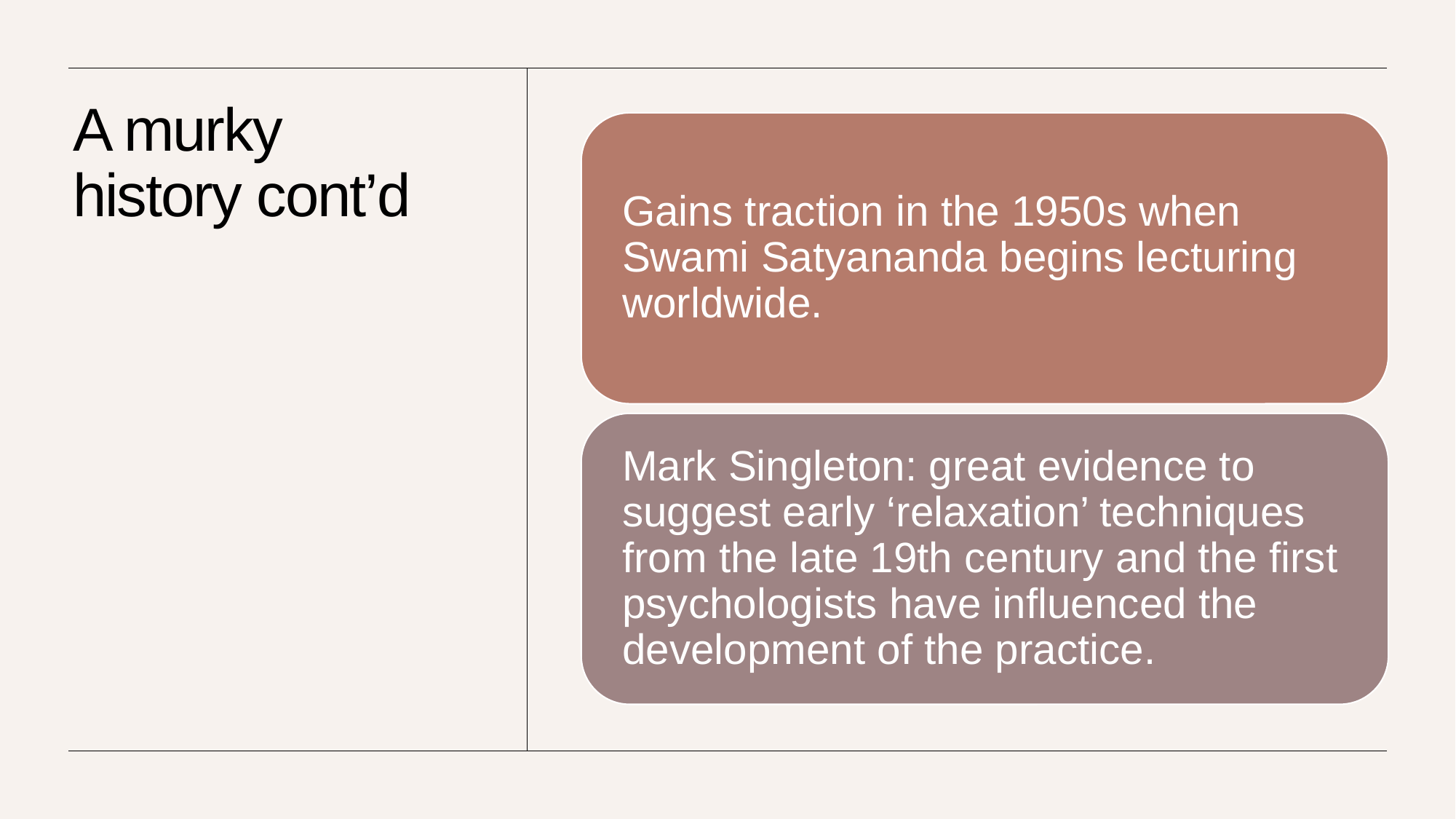

# A murky history cont’d
Gains traction in the 1950s when Swami Satyananda begins lecturing worldwide.
Mark Singleton: great evidence to suggest early ‘relaxation’ techniques from the late 19th century and the first psychologists have influenced the development of the practice.